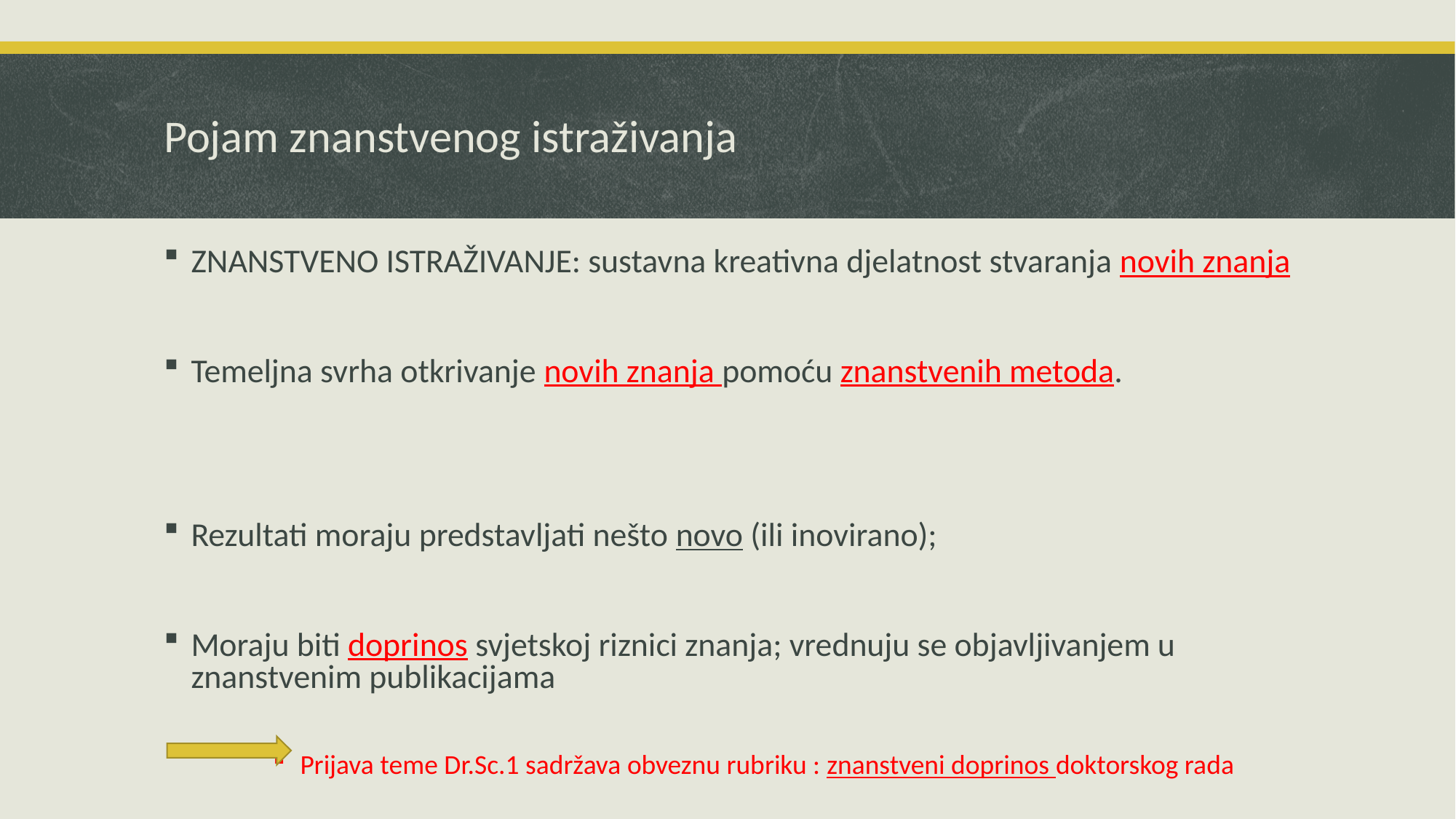

# Pojam znanstvenog istraživanja
ZNANSTVENO ISTRAŽIVANJE: sustavna kreativna djelatnost stvaranja novih znanja

Temeljna svrha otkrivanje novih znanja pomoću znanstvenih metoda.

Rezultati moraju predstavljati nešto novo (ili inovirano);

Moraju biti doprinos svjetskoj riznici znanja; vrednuju se objavljivanjem u znanstvenim publikacijama

Prijava teme Dr.Sc.1 sadržava obveznu rubriku : znanstveni doprinos doktorskog rada